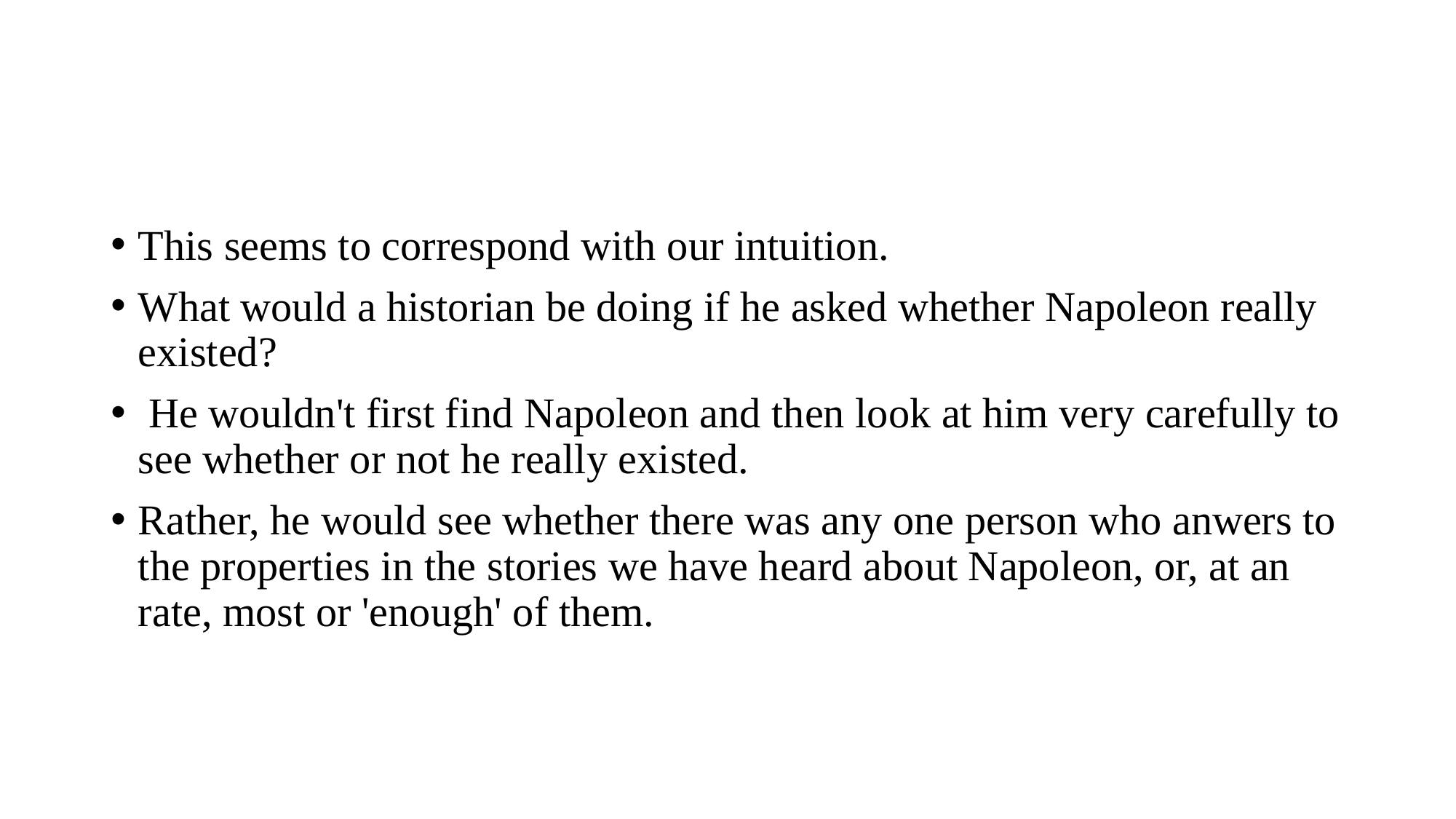

#
This seems to correspond with our intuition.
What would a historian be doing if he asked whether Napoleon really existed?
 He wouldn't first find Napoleon and then look at him very carefully to see whether or not he really existed.
Rather, he would see whether there was any one person who anwers to the properties in the stories we have heard about Napoleon, or, at an rate, most or 'enough' of them.
12